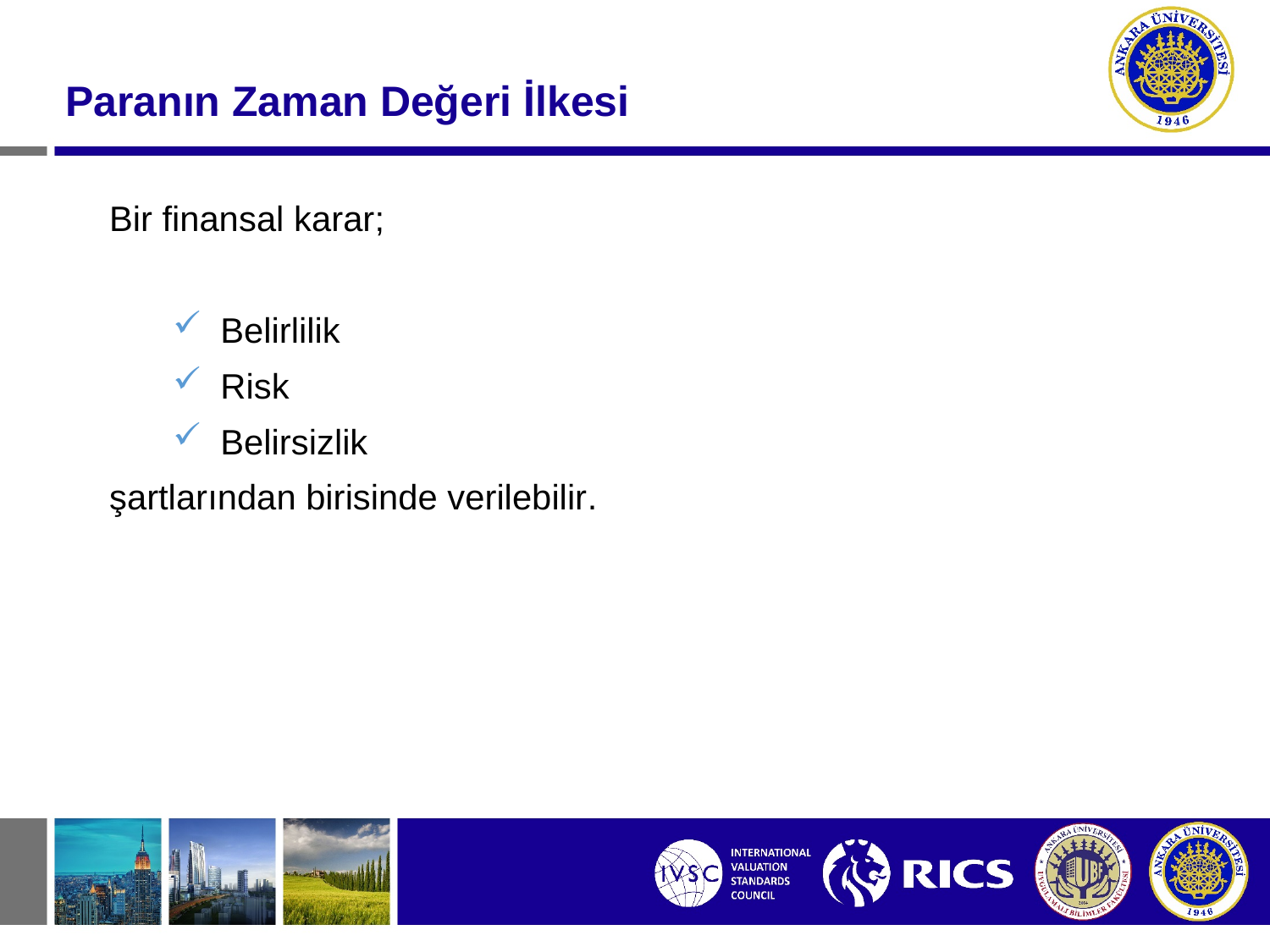

# Paranın Zaman Değeri İlkesi
Bir finansal karar;

Belirlilik
Risk
Belirsizlik
şartlarından birisinde verilebilir.